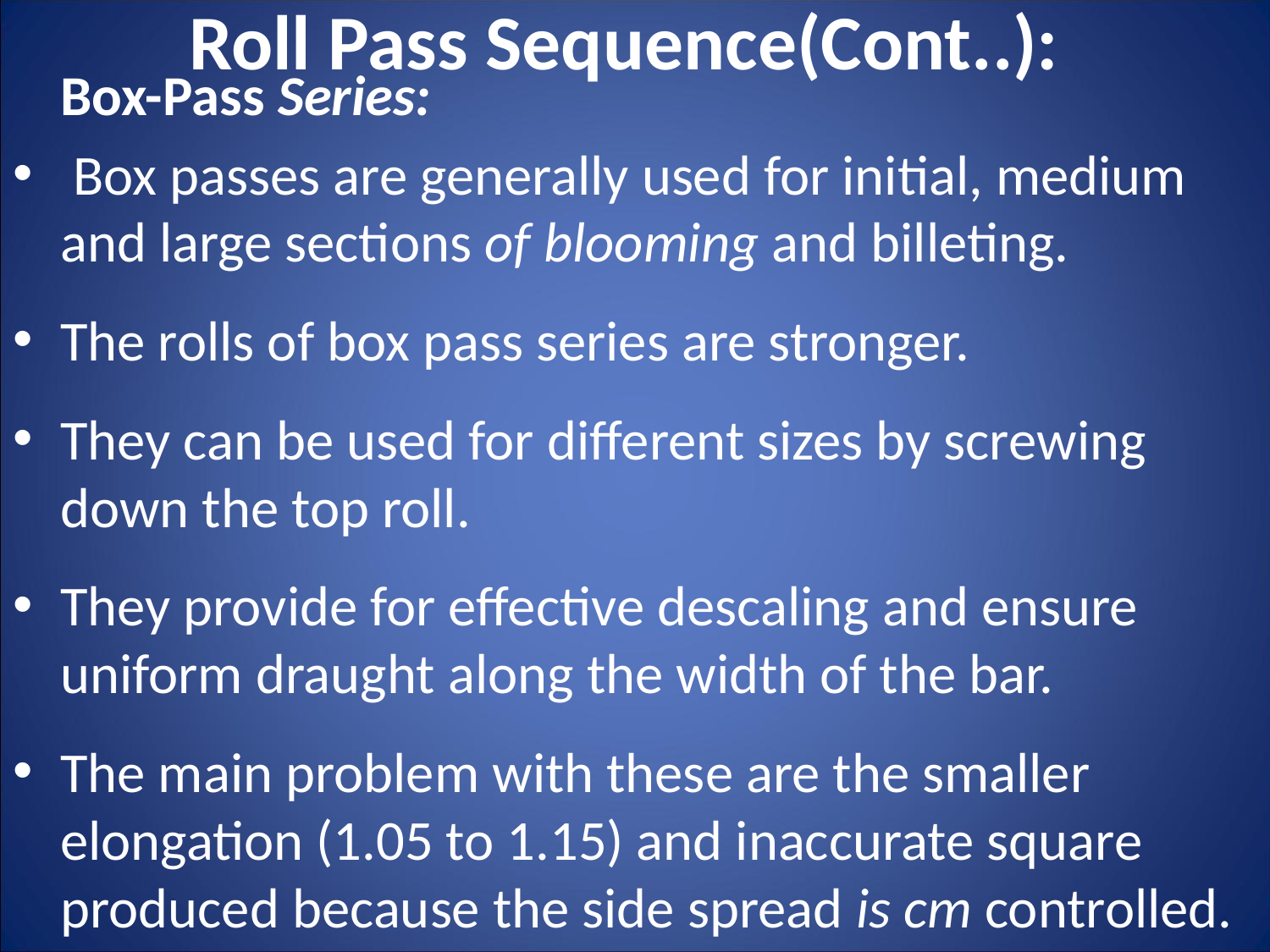

# Roll Pass Sequence(Cont..):
	Box-Pass Series:
 Box passes are generally used for initial, medium and large sections of blooming and billeting.

The rolls of box pass series are stronger.

They can be used for different sizes by screwing down the top roll.

They provide for effective descaling and ensure uniform draught along the width of the bar.

The main problem with these are the smaller elongation (1.05 to 1.15) and inaccurate square produced because the side spread is cm controlled.

They are generally used for larger products.